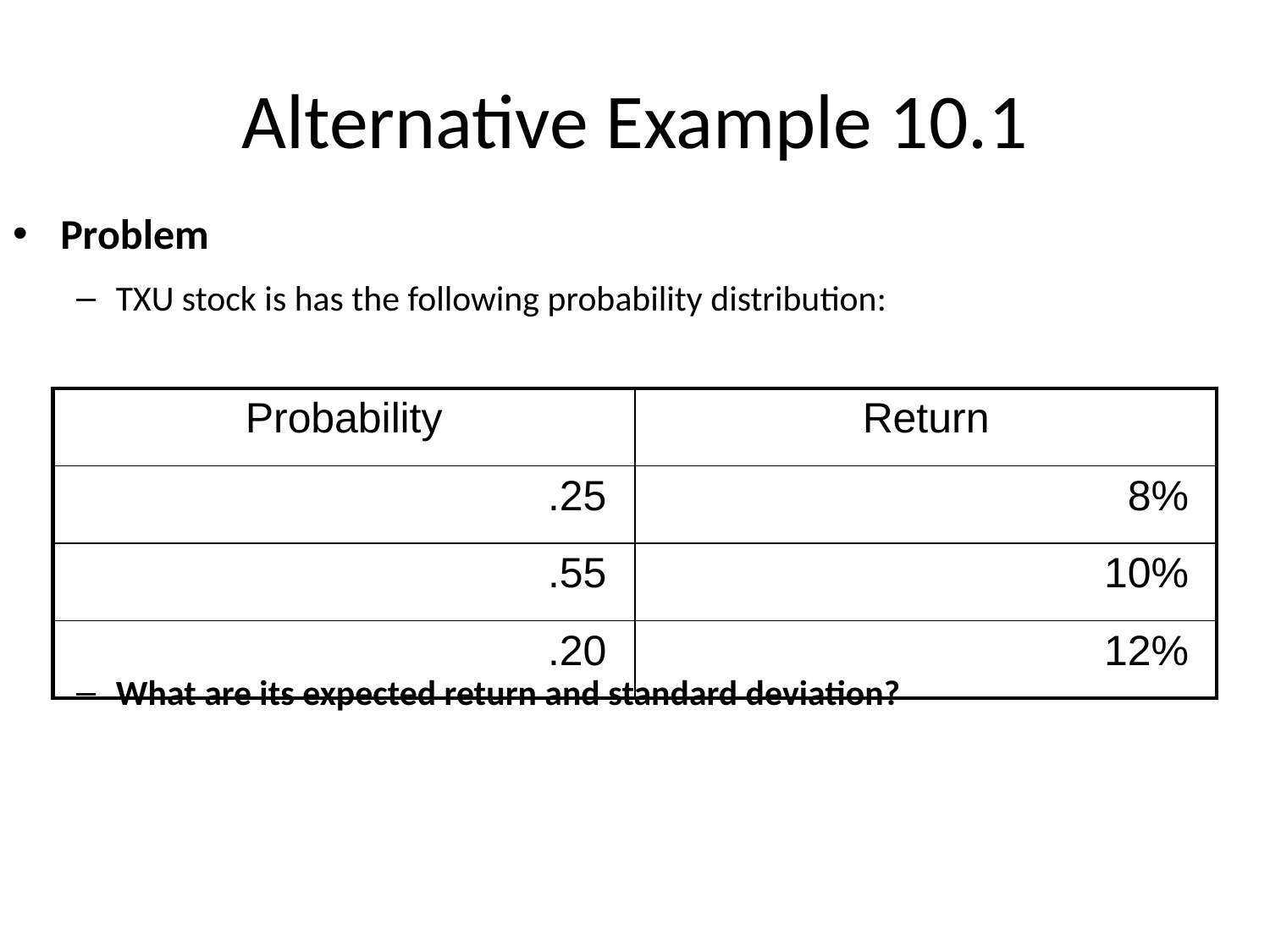

# Alternative Example 10.1
Problem
TXU stock is has the following probability distribution:
What are its expected return and standard deviation?
| Probability | Return |
| --- | --- |
| .25 | 8% |
| .55 | 10% |
| .20 | 12% |